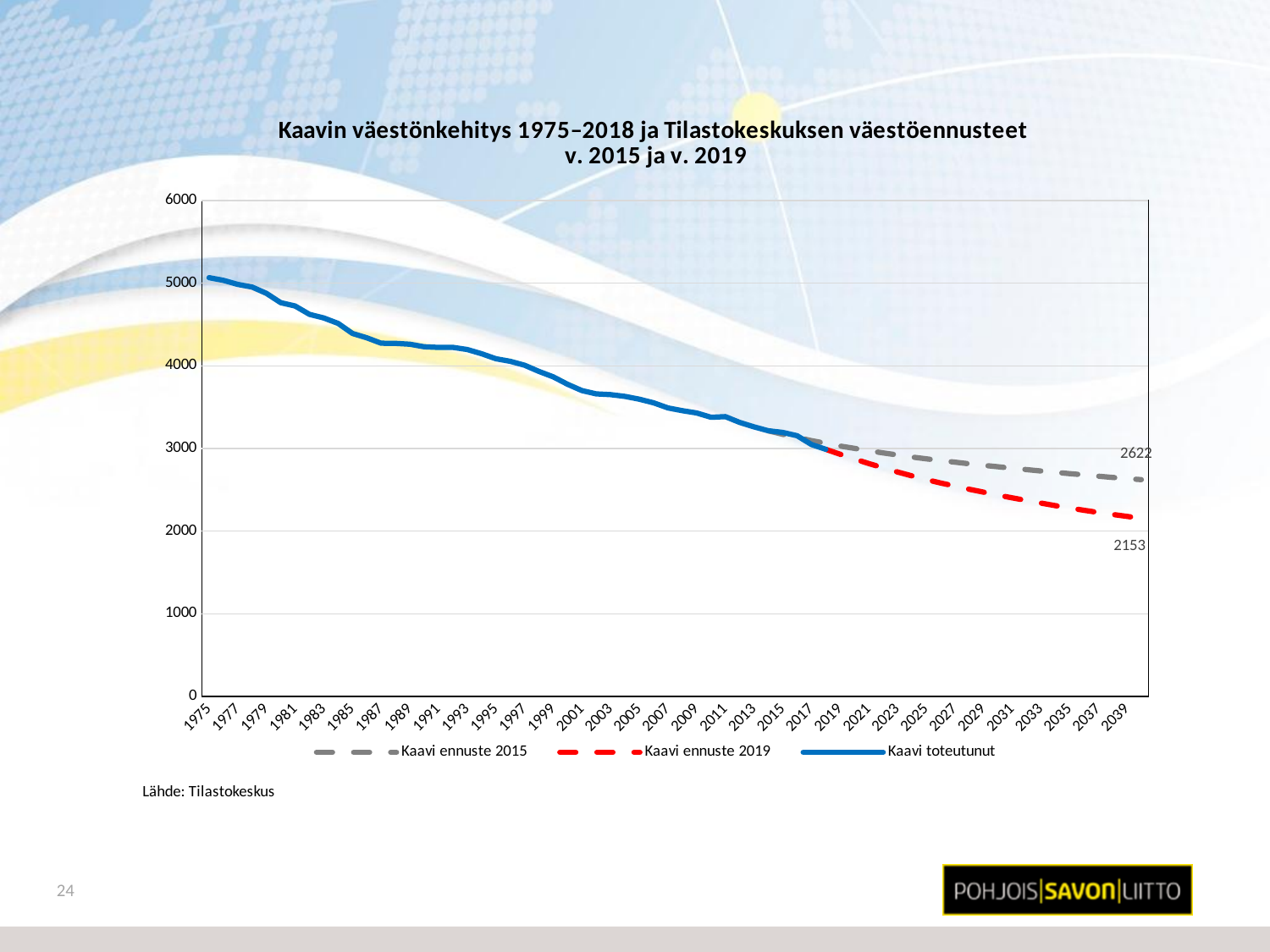

### Chart: Kaavin väestönkehitys 1975–2018 ja Tilastokeskuksen väestöennusteet
v. 2015 ja v. 2019

| Category | Kaavi ennuste 2015 | Kaavi ennuste 2019 | Kaavi toteutunut |
|---|---|---|---|
| 1975 | None | None | 5066.0 |
| 1976 | None | None | 5033.0 |
| 1977 | None | None | 4984.0 |
| 1978 | None | None | 4952.0 |
| 1979 | None | None | 4876.0 |
| 1980 | None | None | 4763.0 |
| 1981 | None | None | 4723.0 |
| 1982 | None | None | 4622.0 |
| 1983 | None | None | 4578.0 |
| 1984 | None | None | 4512.0 |
| 1985 | None | None | 4391.0 |
| 1986 | None | None | 4338.0 |
| 1987 | None | None | 4273.0 |
| 1988 | None | None | 4271.0 |
| 1989 | None | None | 4261.0 |
| 1990 | None | None | 4230.0 |
| 1991 | None | None | 4222.0 |
| 1992 | None | None | 4223.0 |
| 1993 | None | None | 4197.0 |
| 1994 | None | None | 4146.0 |
| 1995 | None | None | 4085.0 |
| 1996 | None | None | 4054.0 |
| 1997 | None | None | 4007.0 |
| 1998 | None | None | 3932.0 |
| 1999 | None | None | 3866.0 |
| 2000 | None | None | 3776.0 |
| 2001 | None | None | 3700.0 |
| 2002 | None | None | 3660.0 |
| 2003 | None | None | 3651.0 |
| 2004 | None | None | 3630.0 |
| 2005 | None | None | 3596.0 |
| 2006 | None | None | 3552.0 |
| 2007 | None | None | 3490.0 |
| 2008 | None | None | 3457.0 |
| 2009 | None | None | 3429.0 |
| 2010 | None | None | 3377.0 |
| 2011 | None | None | 3385.0 |
| 2012 | None | None | 3315.0 |
| 2013 | None | None | 3261.0 |
| 2014 | 3214.0 | None | 3214.0 |
| 2015 | 3171.0 | None | 3194.0 |
| 2016 | 3133.0 | None | 3154.0 |
| 2017 | 3095.0 | None | 3048.0 |
| 2018 | 3062.0 | 2990.0 | 2990.0 |
| 2019 | 3029.0 | 2930.0 | None |
| 2020 | 3001.0 | 2873.0 | None |
| 2021 | 2972.0 | 2817.0 | None |
| 2022 | 2946.0 | 2766.0 | None |
| 2023 | 2921.0 | 2715.0 | None |
| 2024 | 2896.0 | 2668.0 | None |
| 2025 | 2874.0 | 2624.0 | None |
| 2026 | 2853.0 | 2582.0 | None |
| 2027 | 2834.0 | 2545.0 | None |
| 2028 | 2814.0 | 2506.0 | None |
| 2029 | 2796.0 | 2471.0 | None |
| 2030 | 2778.0 | 2435.0 | None |
| 2031 | 2760.0 | 2402.0 | None |
| 2032 | 2744.0 | 2370.0 | None |
| 2033 | 2727.0 | 2339.0 | None |
| 2034 | 2711.0 | 2308.0 | None |
| 2035 | 2695.0 | 2279.0 | None |
| 2036 | 2680.0 | 2252.0 | None |
| 2037 | 2664.0 | 2226.0 | None |
| 2038 | 2649.0 | 2201.0 | None |
| 2039 | 2635.0 | 2178.0 | None |
| 2040 | 2622.0 | 2153.0 | None |
24